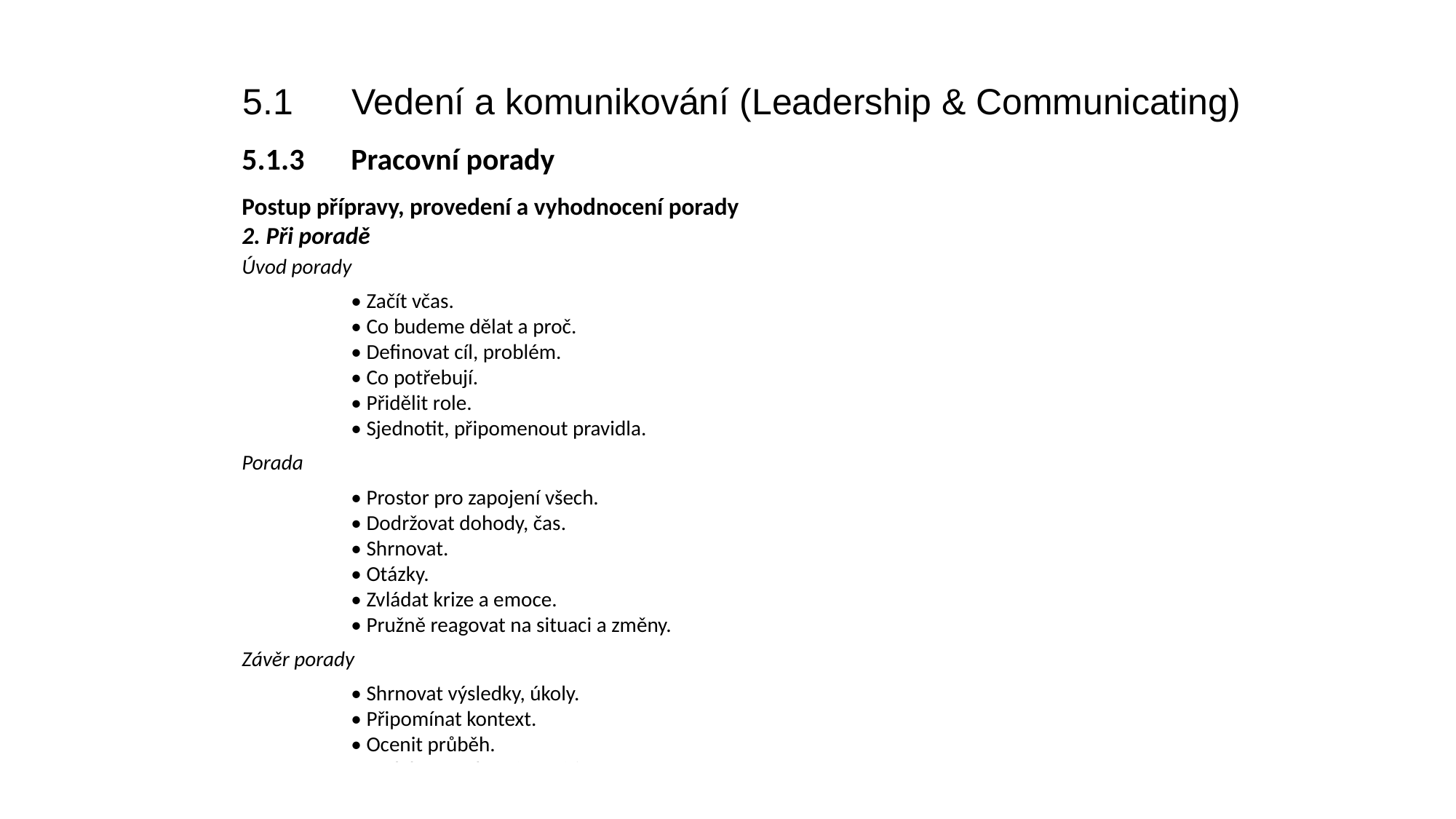

5.1	Vedení a komunikování (Leadership & Communicating)
5.1.3	Pracovní porady

Postup přípravy, provedení a vyhodnocení porady
2. Při poradě

Úvod porady

	• Začít včas.
	• Co budeme dělat a proč.
	• Definovat cíl, problém.
	• Co potřebují.
	• Přidělit role.
	• Sjednotit, připomenout pravidla.

Porada

	• Prostor pro zapojení všech.
	• Dodržovat dohody, čas.
	• Shrnovat.
	• Otázky.
	• Zvládat krize a emoce.
	• Pružně reagovat na situaci a změny.

Závěr porady

	• Shrnovat výsledky, úkoly.
	• Připomínat kontext.
	• Ocenit průběh.
	• Poděkovat a končit pozitivně.